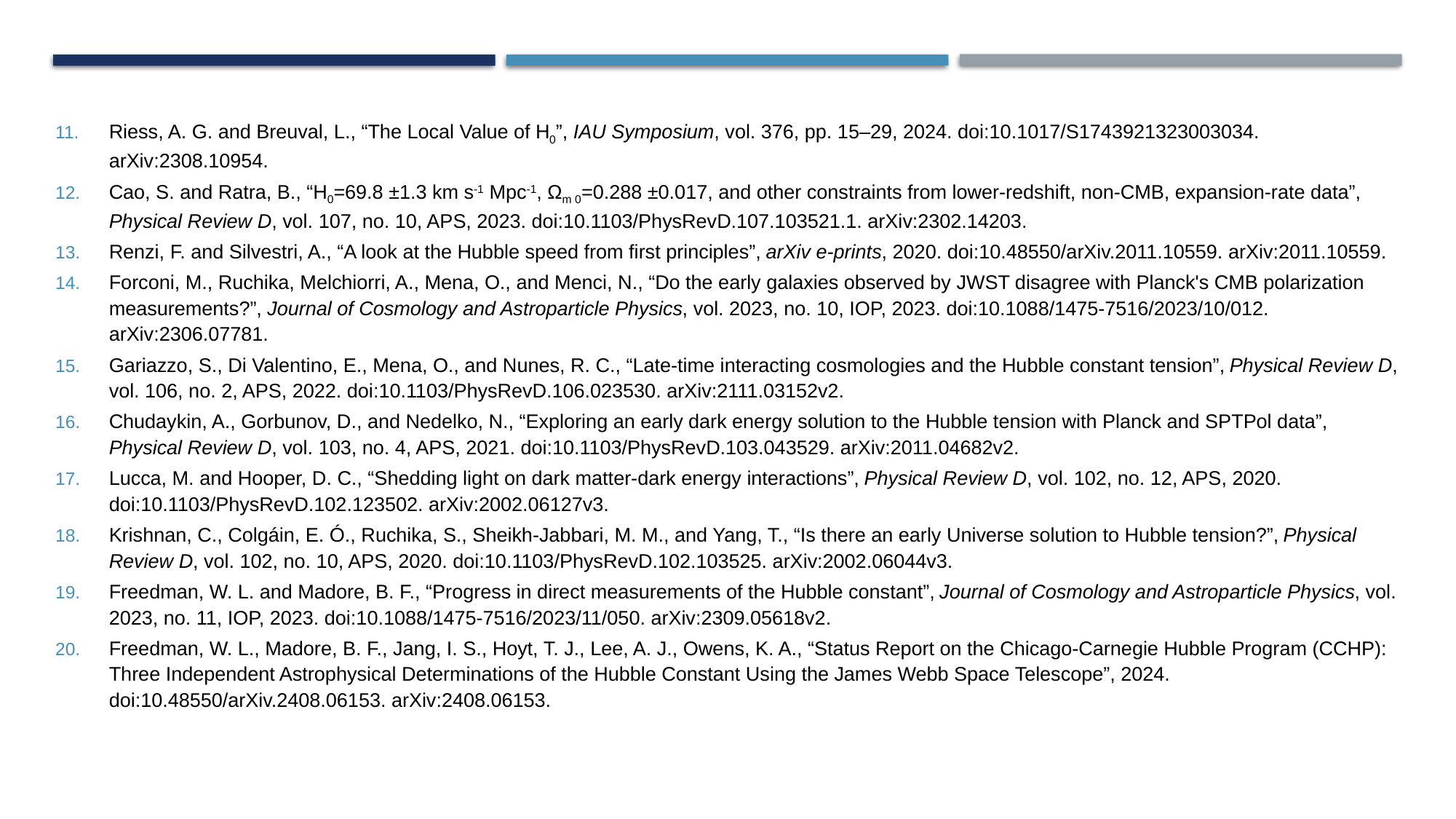

# Riess, A. G. and Breuval, L., “The Local Value of H0”, IAU Symposium, vol. 376, pp. 15–29, 2024. doi:10.1017/S1743921323003034. arXiv:2308.10954.
Cao, S. and Ratra, B., “H0=69.8 ±1.3 km s-1 Mpc-1, Ωm 0=0.288 ±0.017, and other constraints from lower-redshift, non-CMB, expansion-rate data”, Physical Review D, vol. 107, no. 10, APS, 2023. doi:10.1103/PhysRevD.107.103521.1. arXiv:2302.14203.
Renzi, F. and Silvestri, A., “A look at the Hubble speed from first principles”, arXiv e-prints, 2020. doi:10.48550/arXiv.2011.10559. arXiv:2011.10559.
Forconi, M., Ruchika, Melchiorri, A., Mena, O., and Menci, N., “Do the early galaxies observed by JWST disagree with Planck's CMB polarization measurements?”, Journal of Cosmology and Astroparticle Physics, vol. 2023, no. 10, IOP, 2023. doi:10.1088/1475-7516/2023/10/012. arXiv:2306.07781.
Gariazzo, S., Di Valentino, E., Mena, O., and Nunes, R. C., “Late-time interacting cosmologies and the Hubble constant tension”, Physical Review D, vol. 106, no. 2, APS, 2022. doi:10.1103/PhysRevD.106.023530. arXiv:2111.03152v2.
Chudaykin, A., Gorbunov, D., and Nedelko, N., “Exploring an early dark energy solution to the Hubble tension with Planck and SPTPol data”, Physical Review D, vol. 103, no. 4, APS, 2021. doi:10.1103/PhysRevD.103.043529. arXiv:2011.04682v2.
Lucca, M. and Hooper, D. C., “Shedding light on dark matter-dark energy interactions”, Physical Review D, vol. 102, no. 12, APS, 2020. doi:10.1103/PhysRevD.102.123502. arXiv:2002.06127v3.
Krishnan, C., Colgáin, E. Ó., Ruchika, S., Sheikh-Jabbari, M. M., and Yang, T., “Is there an early Universe solution to Hubble tension?”, Physical Review D, vol. 102, no. 10, APS, 2020. doi:10.1103/PhysRevD.102.103525. arXiv:2002.06044v3.
Freedman, W. L. and Madore, B. F., “Progress in direct measurements of the Hubble constant”, Journal of Cosmology and Astroparticle Physics, vol. 2023, no. 11, IOP, 2023. doi:10.1088/1475-7516/2023/11/050. arXiv:2309.05618v2.
Freedman, W. L., Madore, B. F., Jang, I. S., Hoyt, T. J., Lee, A. J., Owens, K. A., “Status Report on the Chicago-Carnegie Hubble Program (CCHP): Three Independent Astrophysical Determinations of the Hubble Constant Using the James Webb Space Telescope”, 2024. doi:10.48550/arXiv.2408.06153. arXiv:2408.06153.